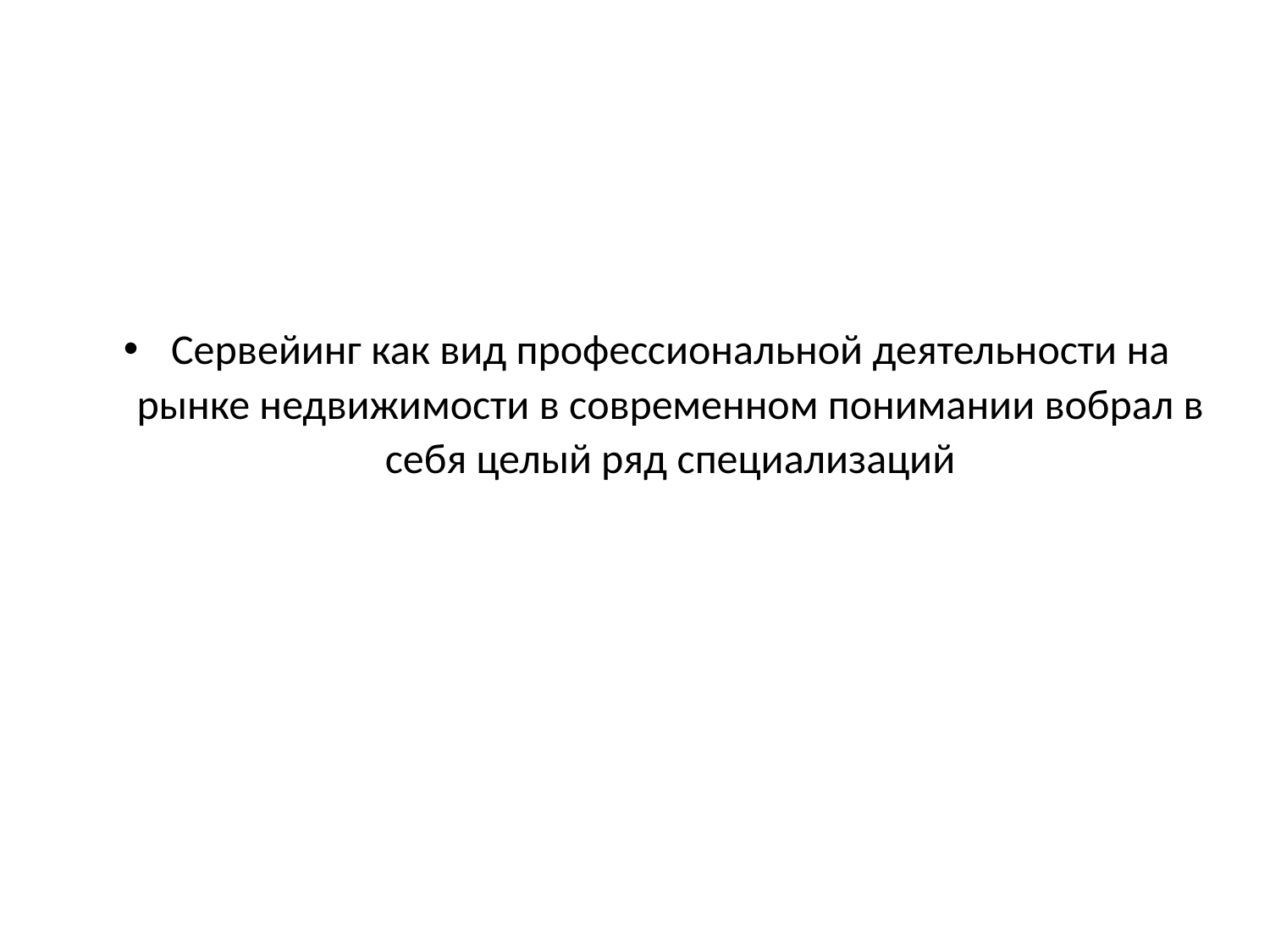

Сервейинг как вид профессиональной деятельности на рынке недвижимости в современном понимании вобрал в себя целый ряд специализаций